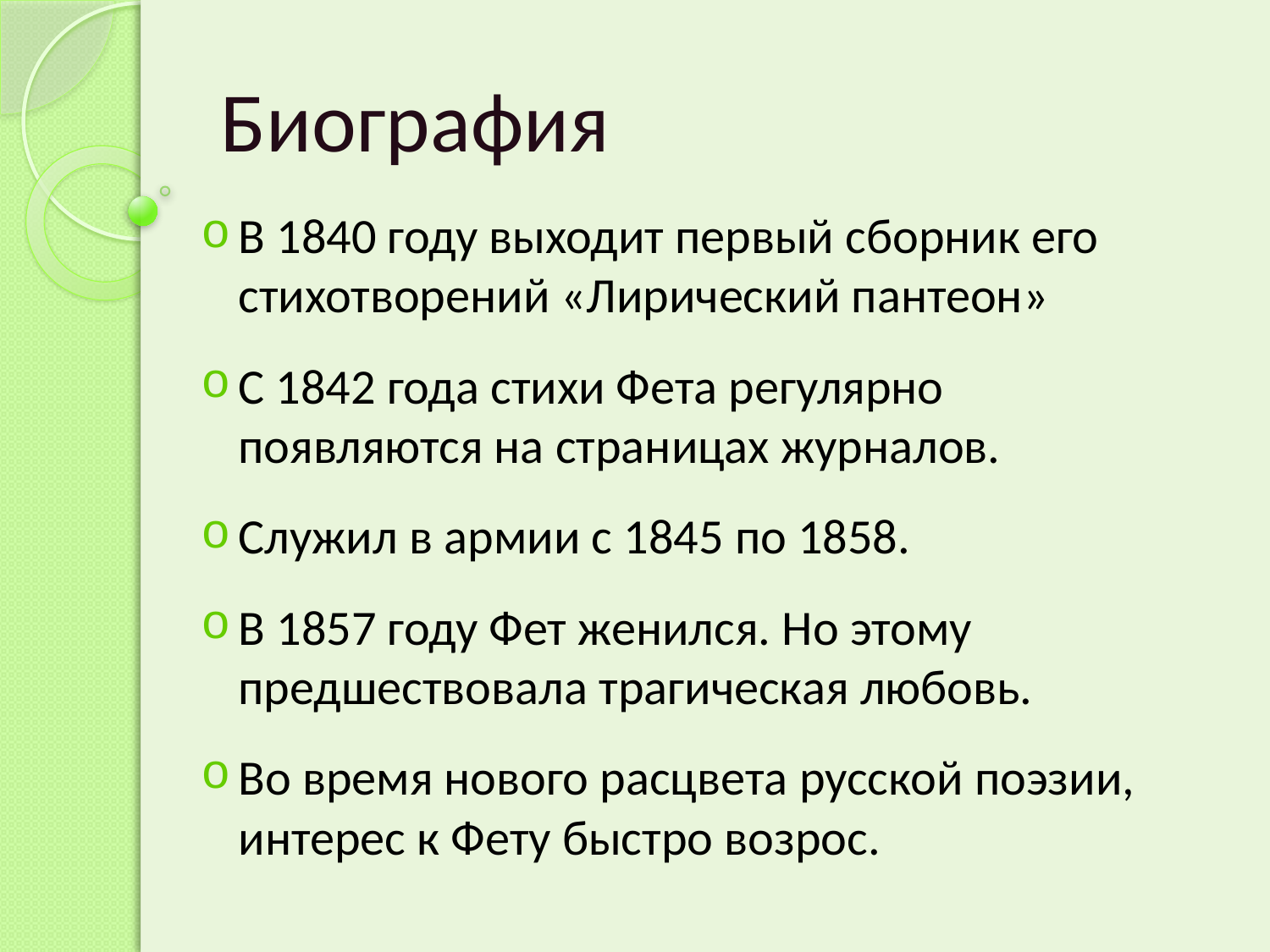

# Биография
В 1840 году выходит первый сборник его стихотворений «Лирический пантеон»
C 1842 года стихи Фета регулярно появляются на страницах журналов.
Cлужил в армии с 1845 по 1858.
В 1857 году Фет женился. Но этому предшествовала трагическая любовь.
Bо время нового расцвета русской поэзии, интерес к Фету быстро возрос.